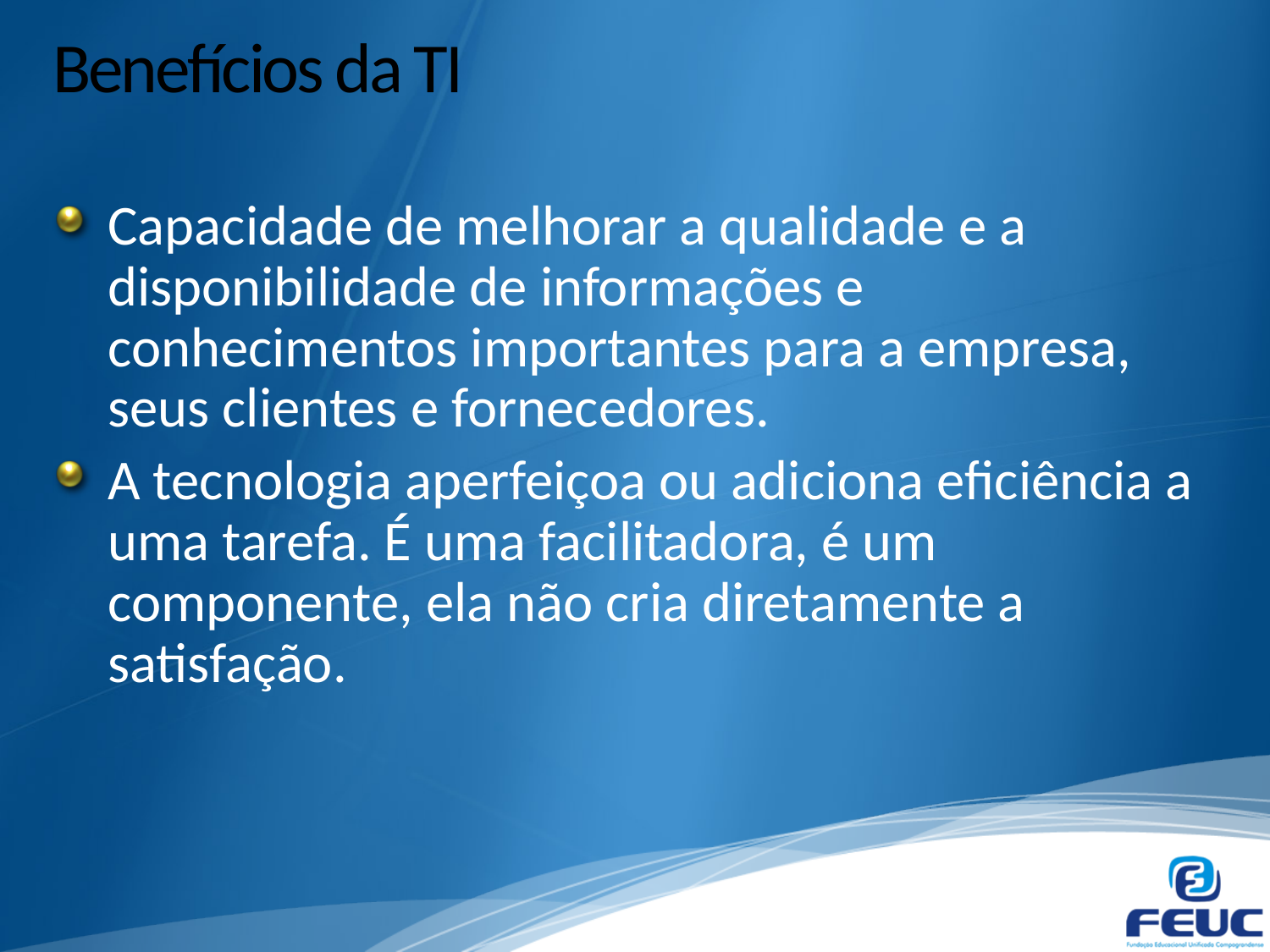

# Benefícios da TI
Capacidade de melhorar a qualidade e a disponibilidade de informações e conhecimentos importantes para a empresa, seus clientes e fornecedores.
A tecnologia aperfeiçoa ou adiciona eficiência a uma tarefa. É uma facilitadora, é um componente, ela não cria diretamente a satisfação.